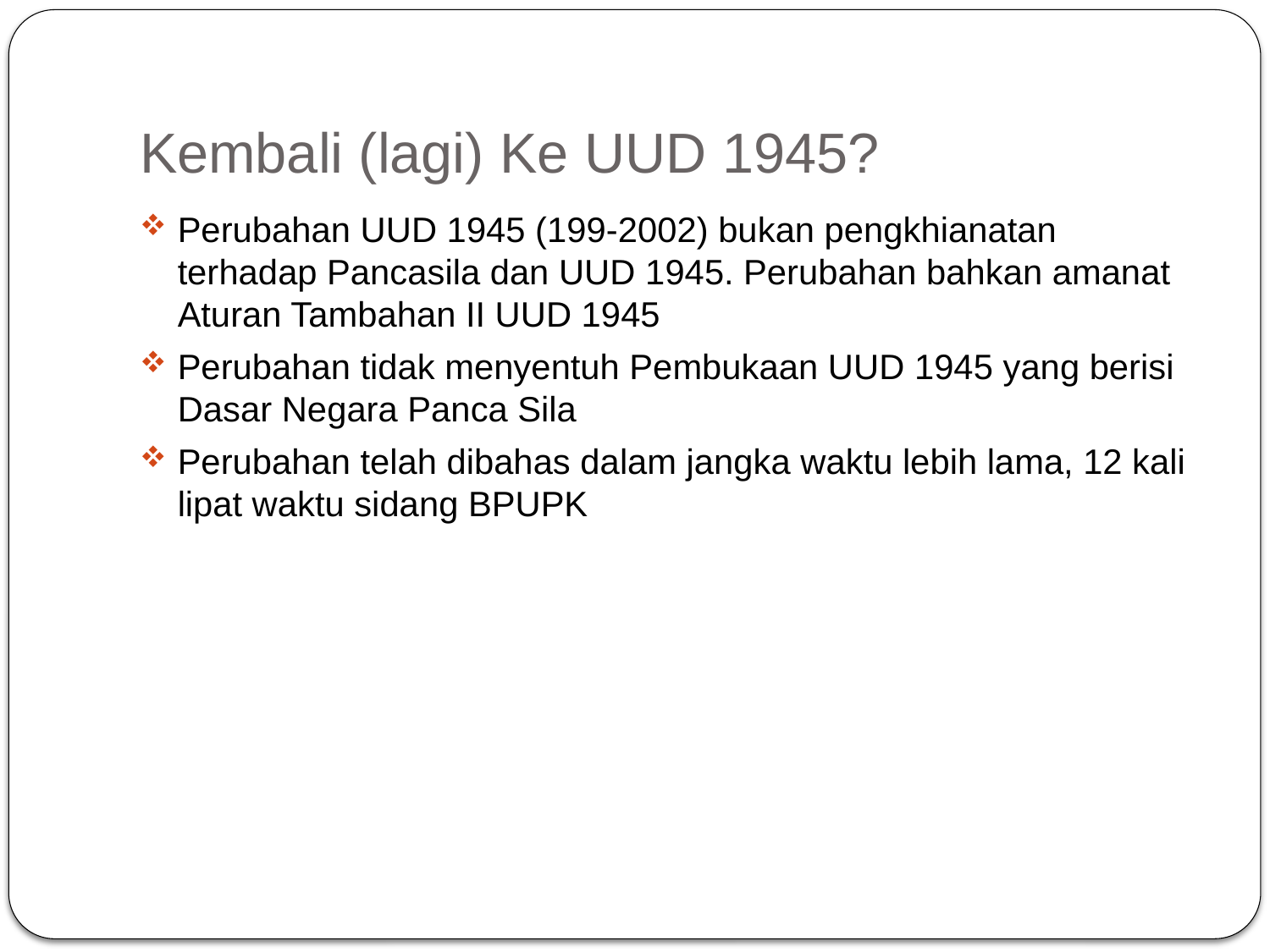

# Kembali (lagi) Ke UUD 1945?
Perubahan UUD 1945 (199-2002) bukan pengkhianatan terhadap Pancasila dan UUD 1945. Perubahan bahkan amanat Aturan Tambahan II UUD 1945
Perubahan tidak menyentuh Pembukaan UUD 1945 yang berisi Dasar Negara Panca Sila
Perubahan telah dibahas dalam jangka waktu lebih lama, 12 kali lipat waktu sidang BPUPK